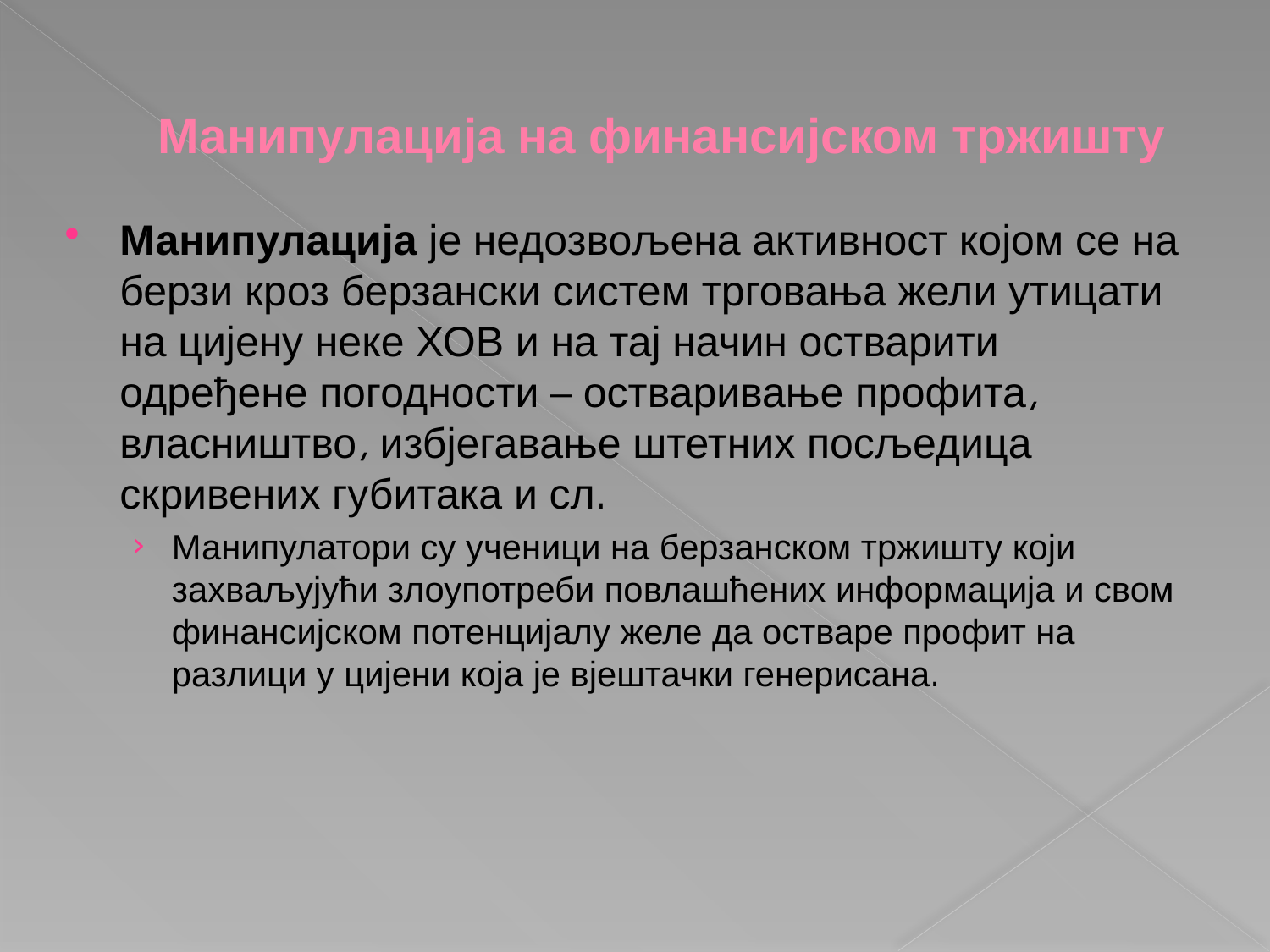

# Манипулација на финансијском тржишту
Манипулација је недозвољена активност којом се на берзи кроз берзански систем трговања жели утицати на цијену неке ХОВ и на тај начин остварити одређене погодности – остваривање профита, власништво, избјегавање штетних посљедица скривених губитака и сл.
Манипулатори су ученици на берзанском тржишту који захваљујући злоупотреби повлашћених информација и свом финансијском потенцијалу желе да остваре профит на разлици у цијени која је вјештачки генерисана.